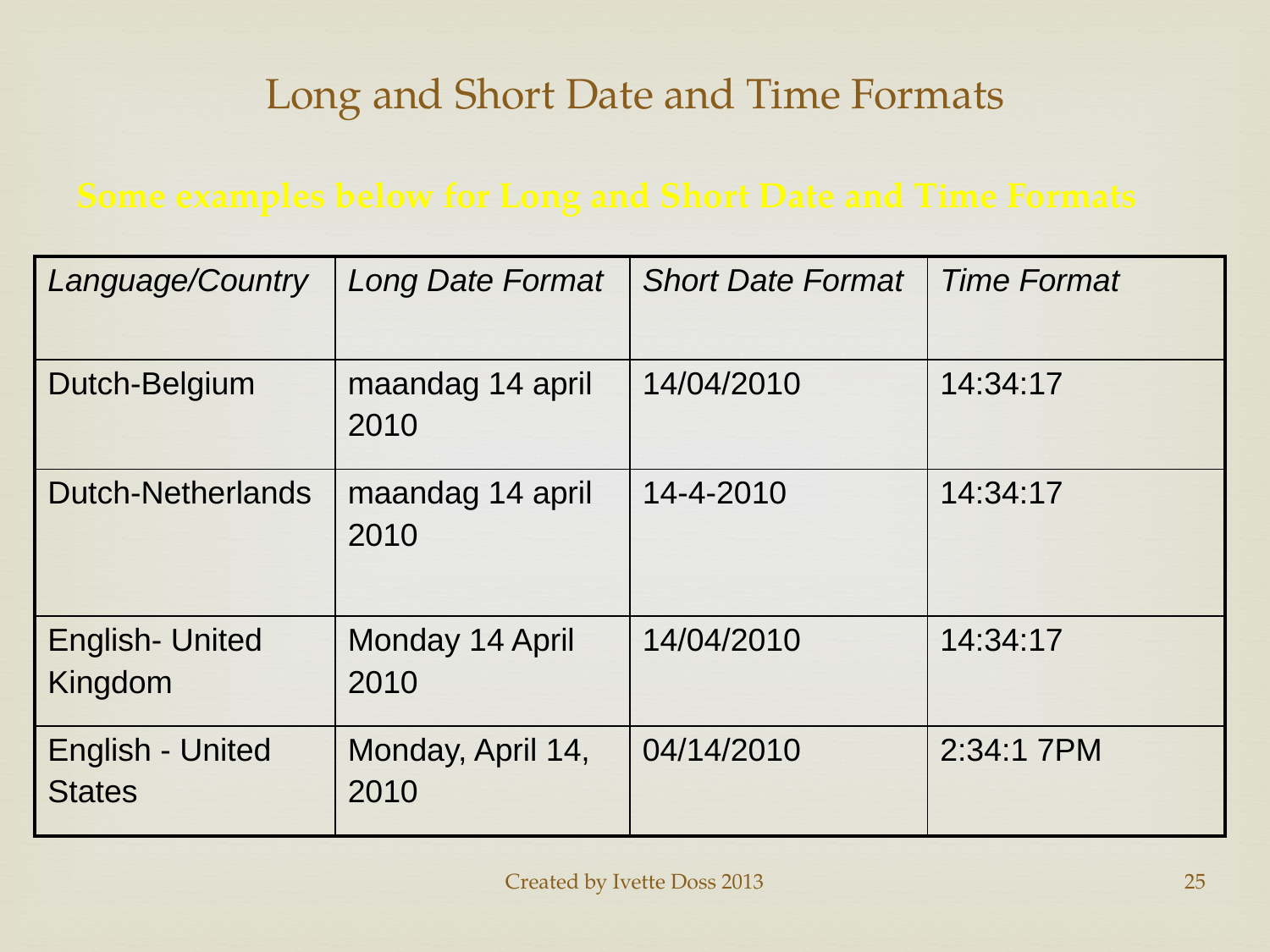

# Long and Short Date and Time Formats
Some examples below for Long and Short Date and Time Formats
| Language/Country | Long Date Format | Short Date Format | Time Format |
| --- | --- | --- | --- |
| Dutch-Belgium | maandag 14 april 2010 | 14/04/2010 | 14:34:17 |
| Dutch-Netherlands | maandag 14 april 2010 | 14-4-2010 | 14:34:17 |
| English- United Kingdom | Monday 14 April 2010 | 14/04/2010 | 14:34:17 |
| English - United States | Monday, April 14, 2010 | 04/14/2010 | 2:34:1 7PM |
Created by Ivette Doss 2013
25